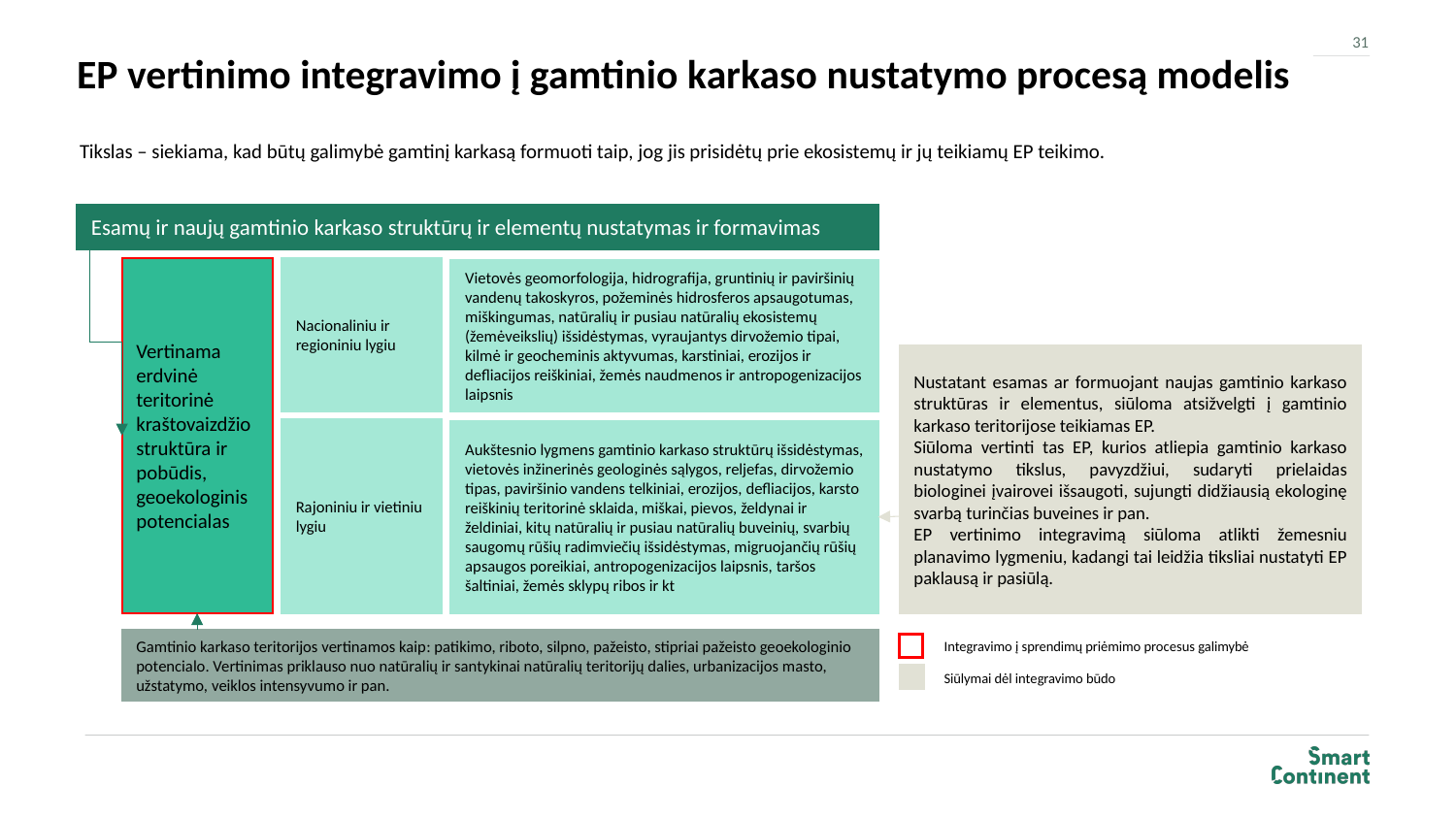

31
# EP vertinimo integravimo į gamtinio karkaso nustatymo procesą modelis
Tikslas – siekiama, kad būtų galimybė gamtinį karkasą formuoti taip, jog jis prisidėtų prie ekosistemų ir jų teikiamų EP teikimo.
Esamų ir naujų gamtinio karkaso struktūrų ir elementų nustatymas ir formavimas
Nacionaliniu ir regioniniu lygiu
Vertinama erdvinė teritorinė kraštovaizdžio struktūra ir pobūdis, geoekologinis potencialas
Vietovės geomorfologija, hidrografija, gruntinių ir paviršinių vandenų takoskyros, požeminės hidrosferos apsaugotumas, miškingumas, natūralių ir pusiau natūralių ekosistemų (žemėveikslių) išsidėstymas, vyraujantys dirvožemio tipai, kilmė ir geocheminis aktyvumas, karstiniai, erozijos ir defliacijos reiškiniai, žemės naudmenos ir antropogenizacijos laipsnis
Rajoniniu ir vietiniu lygiu
Aukštesnio lygmens gamtinio karkaso struktūrų išsidėstymas, vietovės inžinerinės geologinės sąlygos, reljefas, dirvožemio tipas, paviršinio vandens telkiniai, erozijos, defliacijos, karsto reiškinių teritorinė sklaida, miškai, pievos, želdynai ir želdiniai, kitų natūralių ir pusiau natūralių buveinių, svarbių saugomų rūšių radimviečių išsidėstymas, migruojančių rūšių apsaugos poreikiai, antropogenizacijos laipsnis, taršos šaltiniai, žemės sklypų ribos ir kt
Gamtinio karkaso teritorijos vertinamos kaip: patikimo, riboto, silpno, pažeisto, stipriai pažeisto geoekologinio potencialo. Vertinimas priklauso nuo natūralių ir santykinai natūralių teritorijų dalies, urbanizacijos masto, užstatymo, veiklos intensyvumo ir pan.
Nustatant esamas ar formuojant naujas gamtinio karkaso struktūras ir elementus, siūloma atsižvelgti į gamtinio karkaso teritorijose teikiamas EP.
Siūloma vertinti tas EP, kurios atliepia gamtinio karkaso nustatymo tikslus, pavyzdžiui, sudaryti prielaidas biologinei įvairovei išsaugoti, sujungti didžiausią ekologinę svarbą turinčias buveines ir pan.
EP vertinimo integravimą siūloma atlikti žemesniu planavimo lygmeniu, kadangi tai leidžia tiksliai nustatyti EP paklausą ir pasiūlą.
Integravimo į sprendimų priėmimo procesus galimybė

Siūlymai dėl integravimo būdo